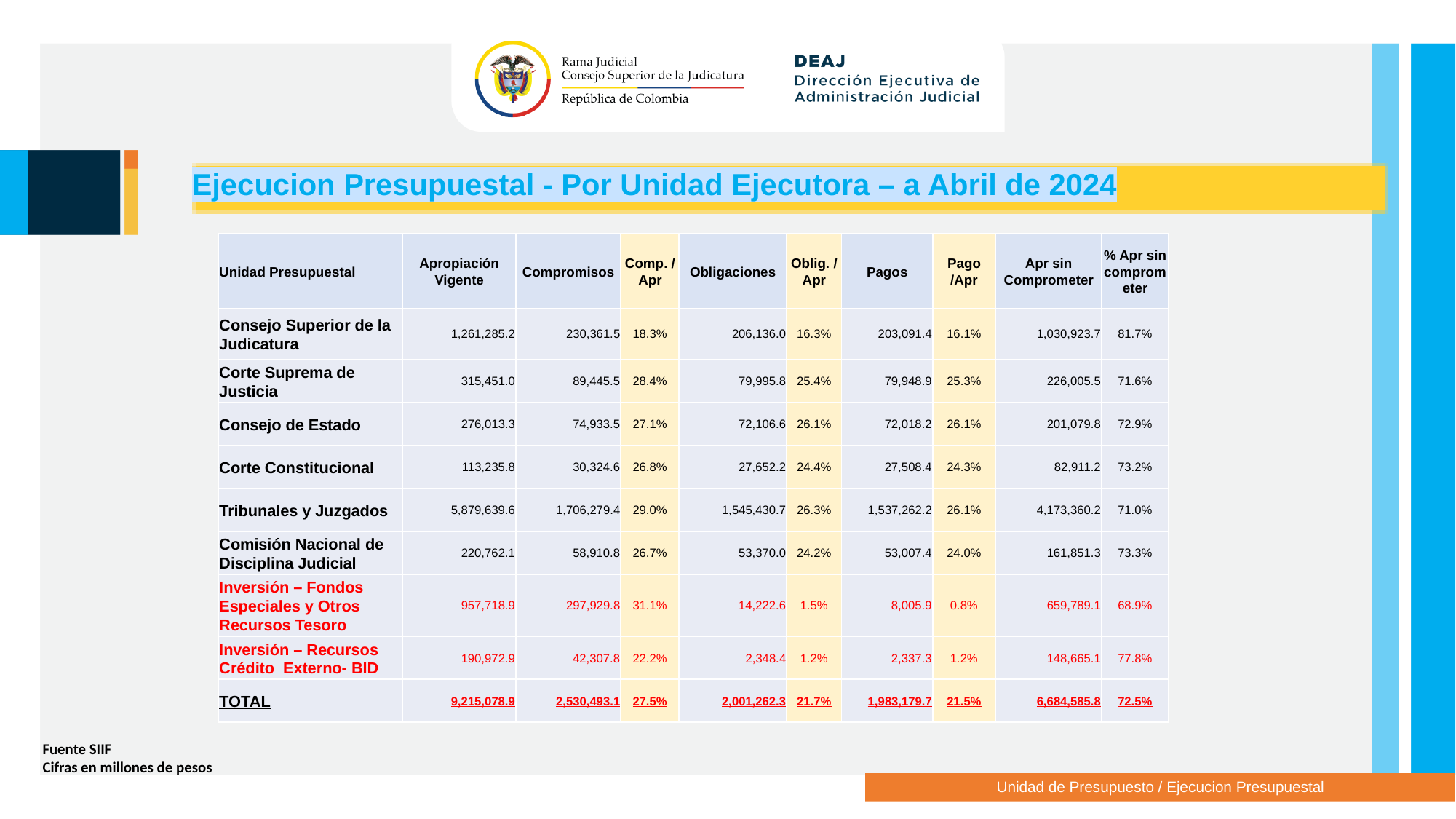

Ejecucion Presupuestal - Por Unidad Ejecutora – a Abril de 2024

| Unidad Presupuestal | Apropiación Vigente | Compromisos | Comp. /Apr | Obligaciones | Oblig. /Apr | Pagos | Pago /Apr | Apr sin Comprometer | % Apr sin comprometer |
| --- | --- | --- | --- | --- | --- | --- | --- | --- | --- |
| Consejo Superior de la Judicatura | 1,261,285.2 | 230,361.5 | 18.3% | 206,136.0 | 16.3% | 203,091.4 | 16.1% | 1,030,923.7 | 81.7% |
| Corte Suprema de Justicia | 315,451.0 | 89,445.5 | 28.4% | 79,995.8 | 25.4% | 79,948.9 | 25.3% | 226,005.5 | 71.6% |
| Consejo de Estado | 276,013.3 | 74,933.5 | 27.1% | 72,106.6 | 26.1% | 72,018.2 | 26.1% | 201,079.8 | 72.9% |
| Corte Constitucional | 113,235.8 | 30,324.6 | 26.8% | 27,652.2 | 24.4% | 27,508.4 | 24.3% | 82,911.2 | 73.2% |
| Tribunales y Juzgados | 5,879,639.6 | 1,706,279.4 | 29.0% | 1,545,430.7 | 26.3% | 1,537,262.2 | 26.1% | 4,173,360.2 | 71.0% |
| Comisión Nacional de Disciplina Judicial | 220,762.1 | 58,910.8 | 26.7% | 53,370.0 | 24.2% | 53,007.4 | 24.0% | 161,851.3 | 73.3% |
| Inversión – Fondos Especiales y Otros Recursos Tesoro | 957,718.9 | 297,929.8 | 31.1% | 14,222.6 | 1.5% | 8,005.9 | 0.8% | 659,789.1 | 68.9% |
| Inversión – Recursos Crédito Externo- BID | 190,972.9 | 42,307.8 | 22.2% | 2,348.4 | 1.2% | 2,337.3 | 1.2% | 148,665.1 | 77.8% |
| TOTAL | 9,215,078.9 | 2,530,493.1 | 27.5% | 2,001,262.3 | 21.7% | 1,983,179.7 | 21.5% | 6,684,585.8 | 72.5% |
Fuente SIIF
Cifras en millones de pesos

Unidad de Presupuesto / Ejecucion Presupuestal